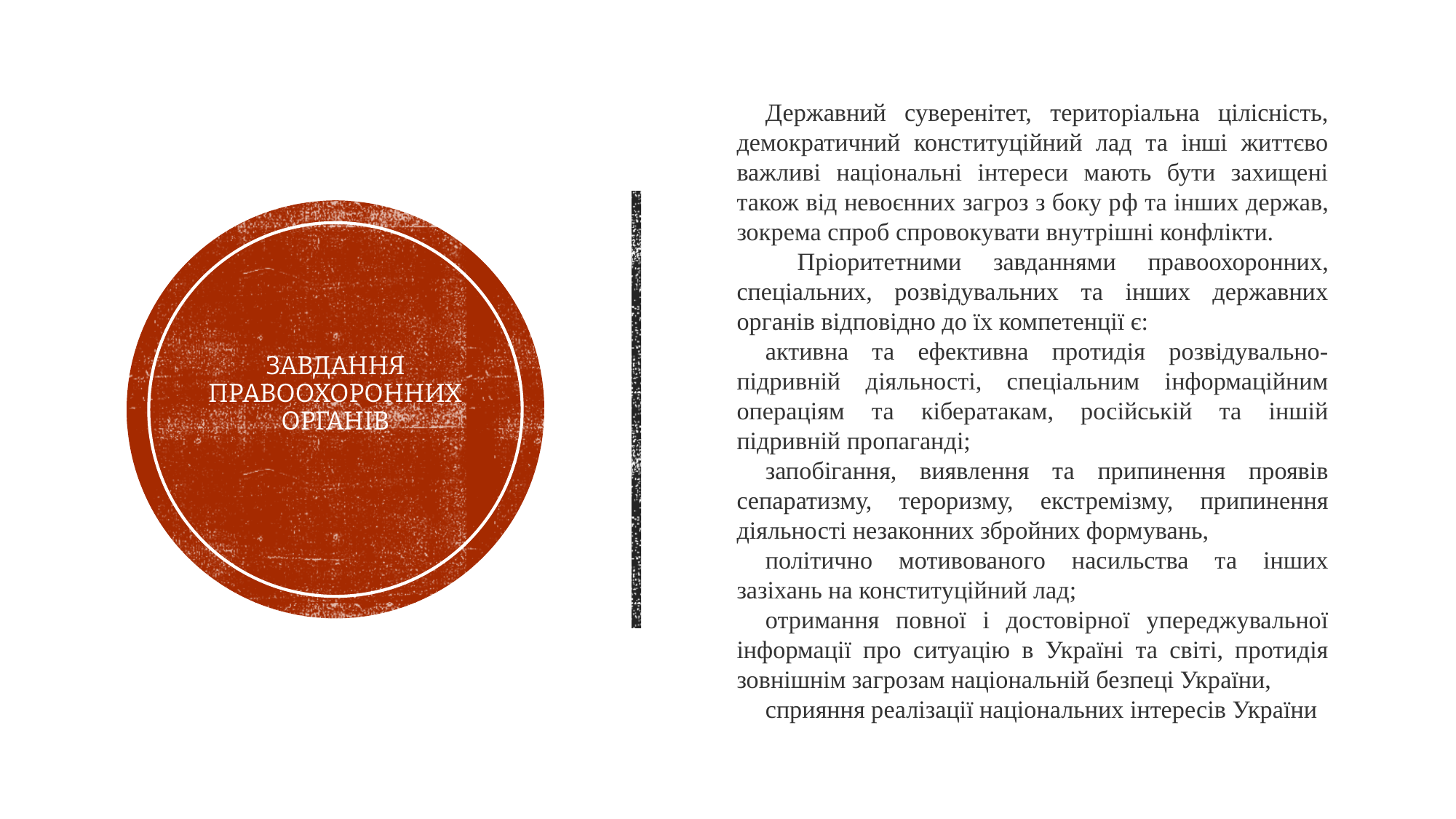

Державний суверенітет, територіальна цілісність, демократичний конституційний лад та інші життєво важливі національні інтереси мають бути захищені також від невоєнних загроз з боку рф та інших держав, зокрема спроб спровокувати внутрішні конфлікти.
 Пріоритетними завданнями правоохоронних, спеціальних, розвідувальних та інших державних органів відповідно до їх компетенції є:
активна та ефективна протидія розвідувально-підривній діяльності, спеціальним інформаційним операціям та кібератакам, російській та іншій підривній пропаганді;
запобігання, виявлення та припинення проявів сепаратизму, тероризму, екстремізму, припинення діяльності незаконних збройних формувань,
політично мотивованого насильства та інших зазіхань на конституційний лад;
отримання повної і достовірної упереджувальної інформації про ситуацію в Україні та світі, протидія зовнішнім загрозам національній безпеці України,
сприяння реалізації національних інтересів України

# Завдання правоохоронних органів